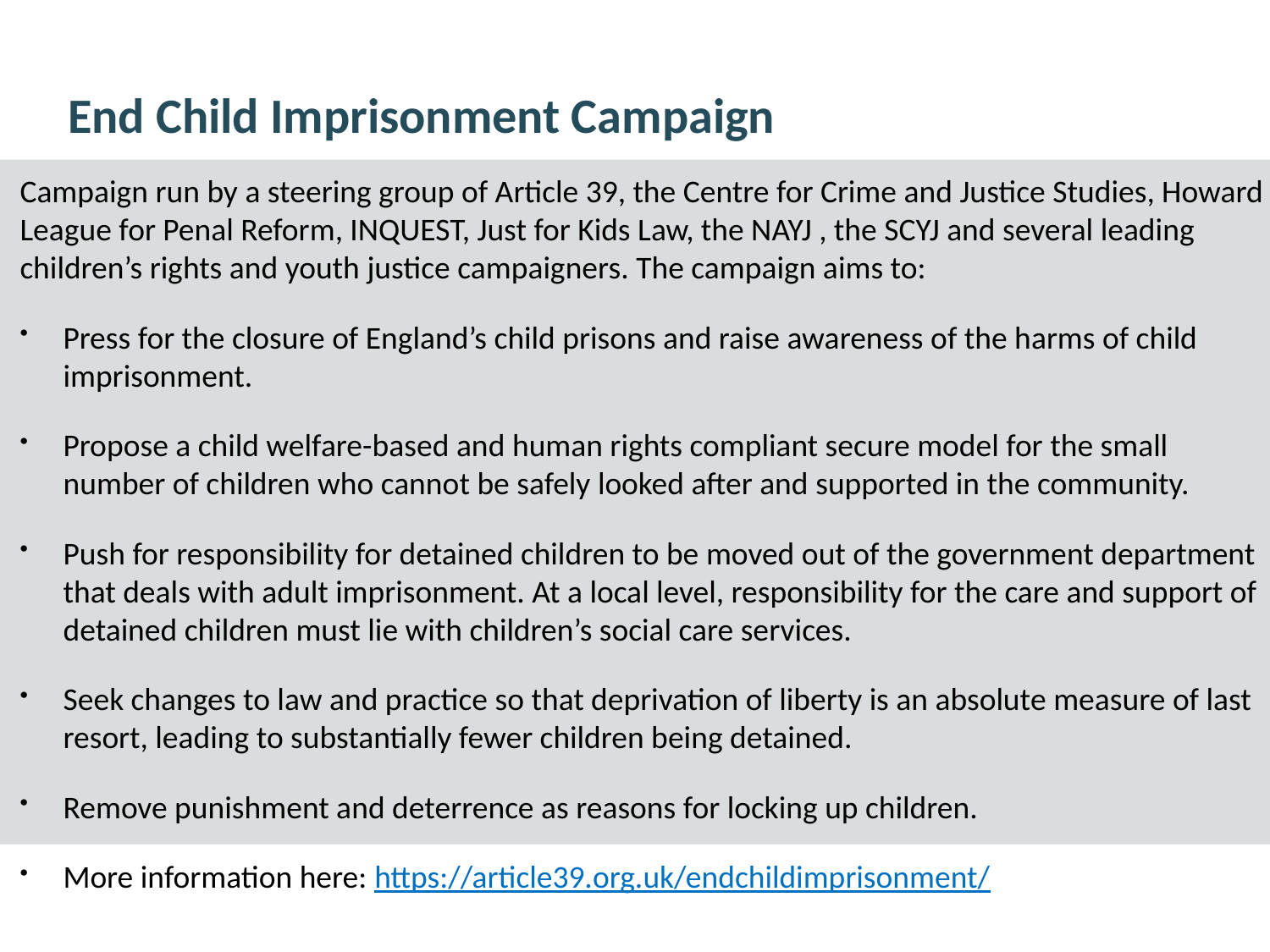

# End Child Imprisonment Campaign
Campaign run by a steering group of Article 39, the Centre for Crime and Justice Studies, Howard League for Penal Reform, INQUEST, Just for Kids Law, the NAYJ , the SCYJ and several leading children’s rights and youth justice campaigners. The campaign aims to:
Press for the closure of England’s child prisons and raise awareness of the harms of child imprisonment.
Propose a child welfare-based and human rights compliant secure model for the small number of children who cannot be safely looked after and supported in the community.
Push for responsibility for detained children to be moved out of the government department that deals with adult imprisonment. At a local level, responsibility for the care and support of detained children must lie with children’s social care services.
Seek changes to law and practice so that deprivation of liberty is an absolute measure of last resort, leading to substantially fewer children being detained.
Remove punishment and deterrence as reasons for locking up children.
More information here: https://article39.org.uk/endchildimprisonment/